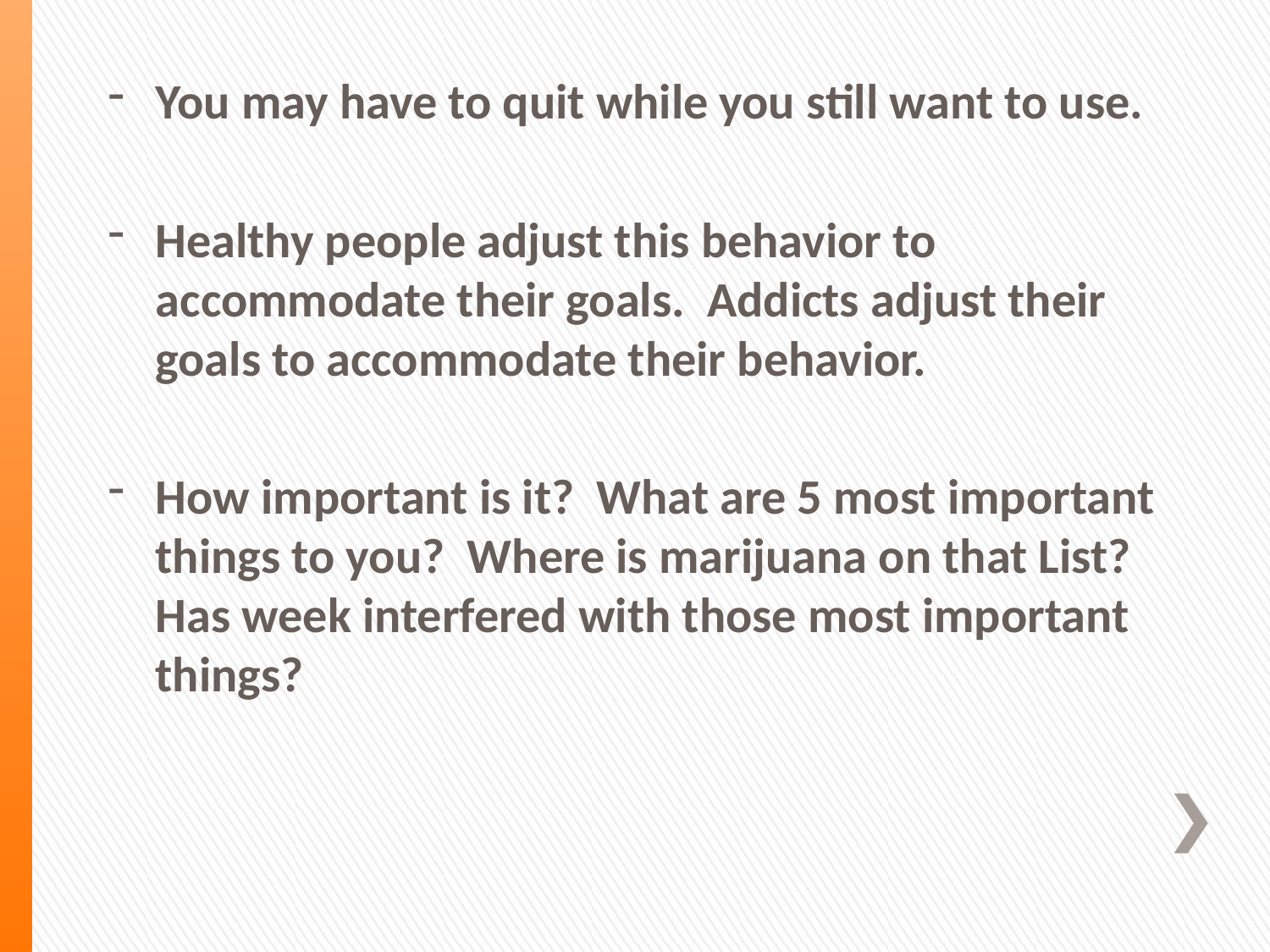

You may have to quit while you still want to use.

Healthy people adjust this behavior to accommodate their goals.  Addicts adjust their goals to accommodate their behavior.

How important is it?  What are 5 most important things to you?  Where is marijuana on that List?  Has week interfered with those most important things?